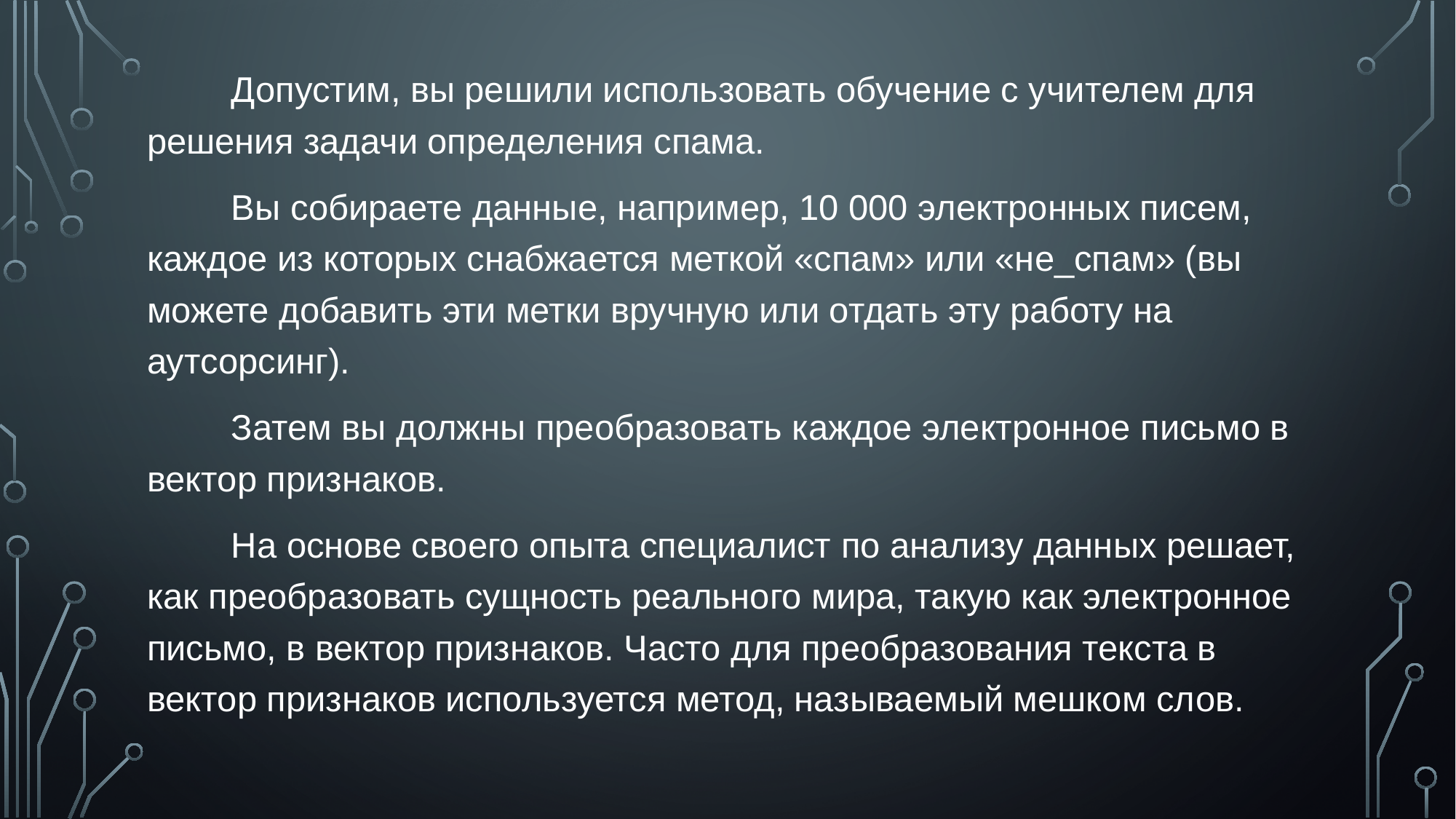

Допустим, вы решили использовать обучение с учителем для решения задачи определения спама.
Вы собираете данные, например, 10 000 электронных писем, каждое из которых снабжается меткой «спам» или «не_спам» (вы можете добавить эти метки вручную или отдать эту работу на аутсорсинг).
Затем вы должны преобразовать каждое электронное письмо в вектор признаков.
На основе своего опыта специалист по анализу данных решает, как преобразовать сущность реального мира, такую как электронное письмо, в вектор признаков. Часто для преобразования текста в вектор признаков используется метод, называемый мешком слов.